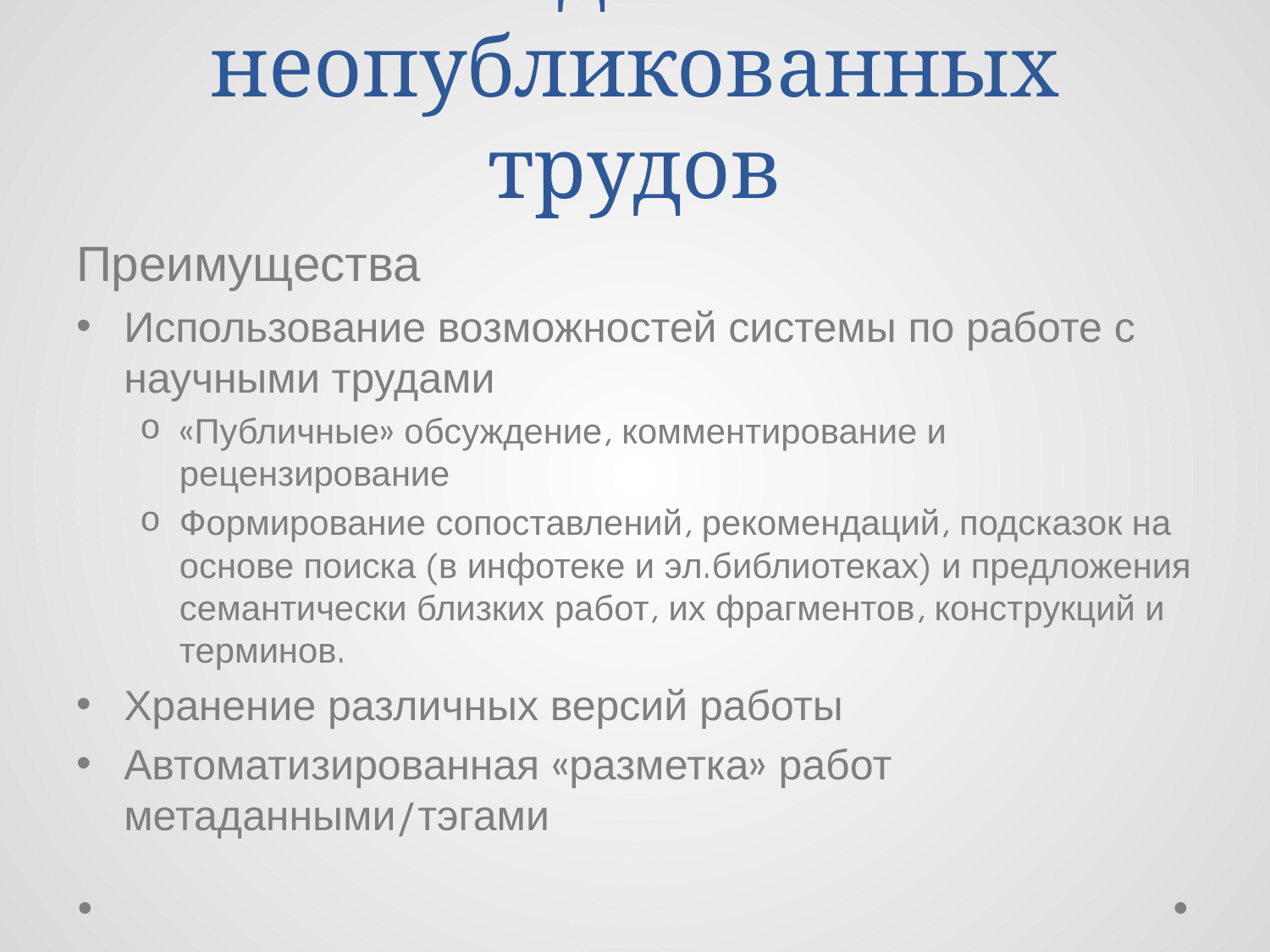

# Ведение неопубликованных трудов
Преимущества
Использование возможностей системы по работе с научными трудами
«Публичные» обсуждение, комментирование и рецензирование
Формирование сопоставлений, рекомендаций, подсказок на основе поиска (в инфотеке и эл.библиотеках) и предложения семантически близких работ, их фрагментов, конструкций и терминов.
Хранение различных версий работы
Автоматизированная «разметка» работ метаданными/тэгами